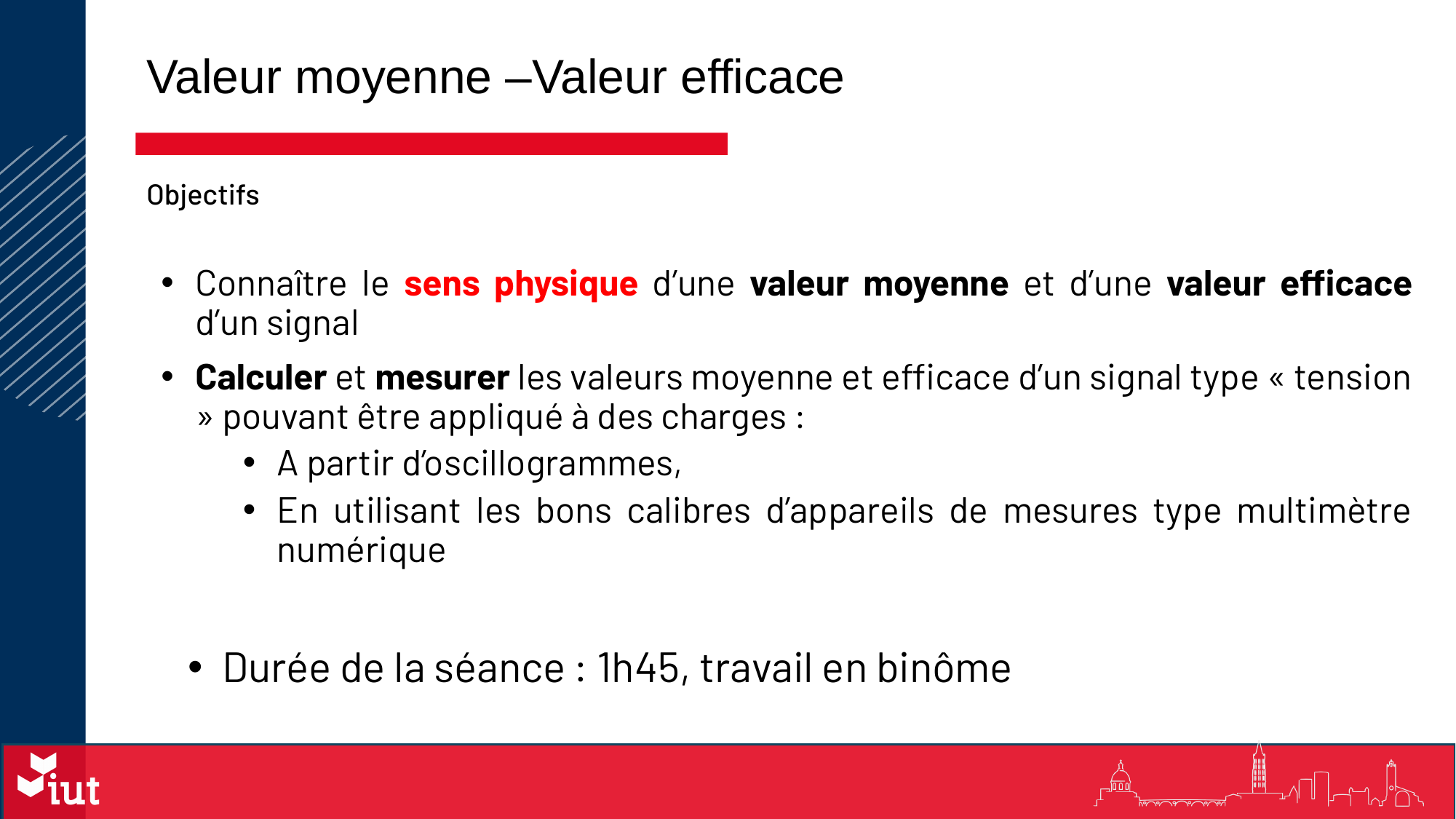

Valeur moyenne –Valeur efficace
Objectifs

Connaître le sens physique d’une valeur moyenne et d’une valeur efficace d’un signal
Calculer et mesurer les valeurs moyenne et efficace d’un signal type « tension » pouvant être appliqué à des charges :
A partir d’oscillogrammes,
En utilisant les bons calibres d’appareils de mesures type multimètre numérique

Durée de la séance : 1h45, travail en binôme
Pied de page